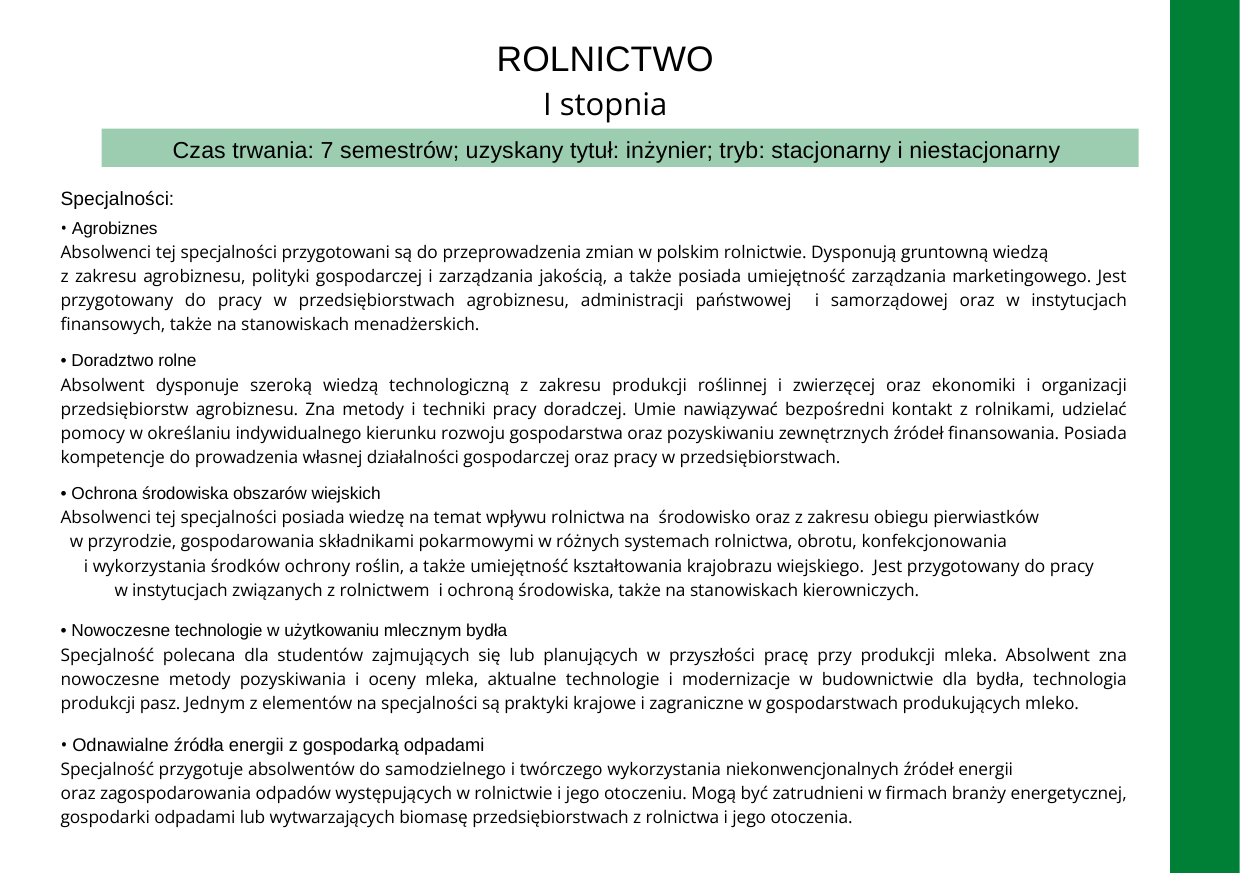

ROLNICTWO
I stopnia

Czas trwania: 7 semestrów; uzyskany tytuł: inżynier; tryb: stacjonarny i niestacjonarny
Specjalności:
• Agrobiznes
Absolwenci tej specjalności przygotowani są do przeprowadzenia zmian w polskim rolnictwie. Dysponują gruntowną wiedzą                  z zakresu agrobiznesu, polityki gospodarczej i zarządzania jakością, a także posiada umiejętność zarządzania marketingowego. Jest przygotowany do pracy w przedsiębiorstwach agrobiznesu, administracji państwowej  i samorządowej oraz w instytucjach finansowych, także na stanowiskach menadżerskich.

• Doradztwo rolne
Absolwent dysponuje szeroką wiedzą technologiczną z zakresu produkcji roślinnej i zwierzęcej oraz ekonomiki i organizacji przedsiębiorstw agrobiznesu. Zna metody i techniki pracy doradczej. Umie nawiązywać bezpośredni kontakt z rolnikami, udzielać pomocy w określaniu indywidualnego kierunku rozwoju gospodarstwa oraz pozyskiwaniu zewnętrznych źródeł finansowania. Posiada kompetencje do prowadzenia własnej działalności gospodarczej oraz pracy w przedsiębiorstwach.

• Ochrona środowiska obszarów wiejskich
Absolwenci tej specjalności posiada wiedzę na temat wpływu rolnictwa na  środowisko oraz z zakresu obiegu pierwiastków                      w przyrodzie, gospodarowania składnikami pokarmowymi w różnych systemach rolnictwa, obrotu, konfekcjonowania                                i wykorzystania środków ochrony roślin, a także umiejętność kształtowania krajobrazu wiejskiego.  Jest przygotowany do pracy                    w instytucjach związanych z rolnictwem  i ochroną środowiska, także na stanowiskach kierowniczych.

• Nowoczesne technologie w użytkowaniu mlecznym bydła
Specjalność polecana dla studentów zajmujących się lub planujących w przyszłości pracę przy produkcji mleka. Absolwent zna nowoczesne metody pozyskiwania i oceny mleka, aktualne technologie i modernizacje w budownictwie dla bydła, technologia produkcji pasz. Jednym z elementów na specjalności są praktyki krajowe i zagraniczne w gospodarstwach produkujących mleko.

• Odnawialne źródła energii z gospodarką odpadami
Specjalność przygotuje absolwentów do samodzielnego i twórczego wykorzystania niekonwencjonalnych źródeł energii                         oraz zagospodarowania odpadów występujących w rolnictwie i jego otoczeniu. Mogą być zatrudnieni w firmach branży energetycznej, gospodarki odpadami lub wytwarzających biomasę przedsiębiorstwach z rolnictwa i jego otoczenia.